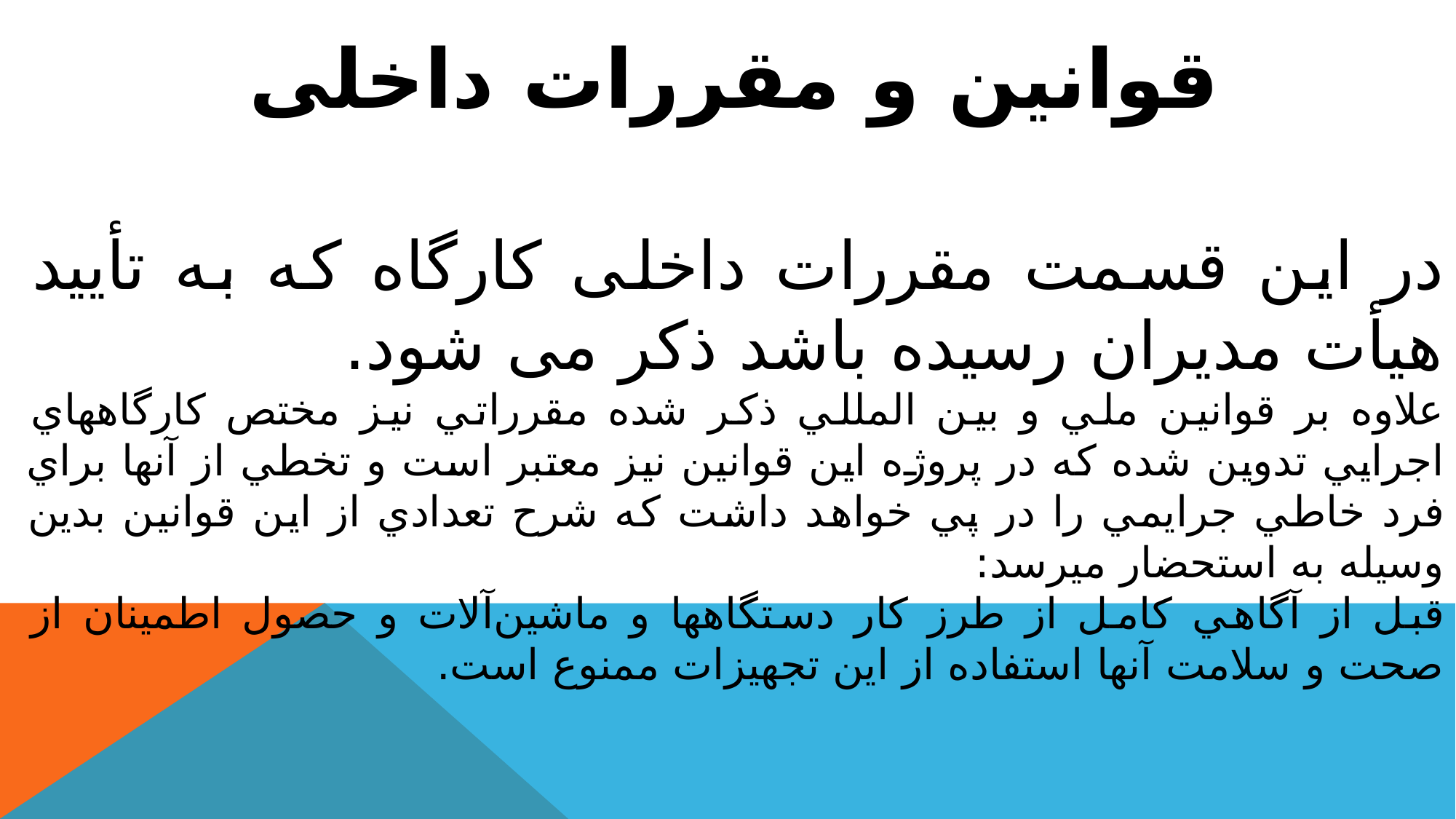

قوانین و مقررات داخلی

در این قسمت مقررات داخلی کارگاه که به تأیید هیأت مدیران رسیده باشد ذکر می شود.
علاوه بر قوانين ملي و بين المللي ذكر شده مقرراتي نيز مختص كارگاههاي اجرايي تدوين شده كه در پروژه اين قوانين نیز معتبر است و تخطي از آنها براي فرد خاطي جرايمي را در پي خواهد داشت كه شرح تعدادي از اين قوانين بدين وسيله به استحضار ميرسد:
قبل از آگاهي كامل از طرز كار دستگاهها و ماشين‌آلات و حصول اطمينان از صحت و سلامت آنها استفاده از اين تجهيزات ممنوع است.